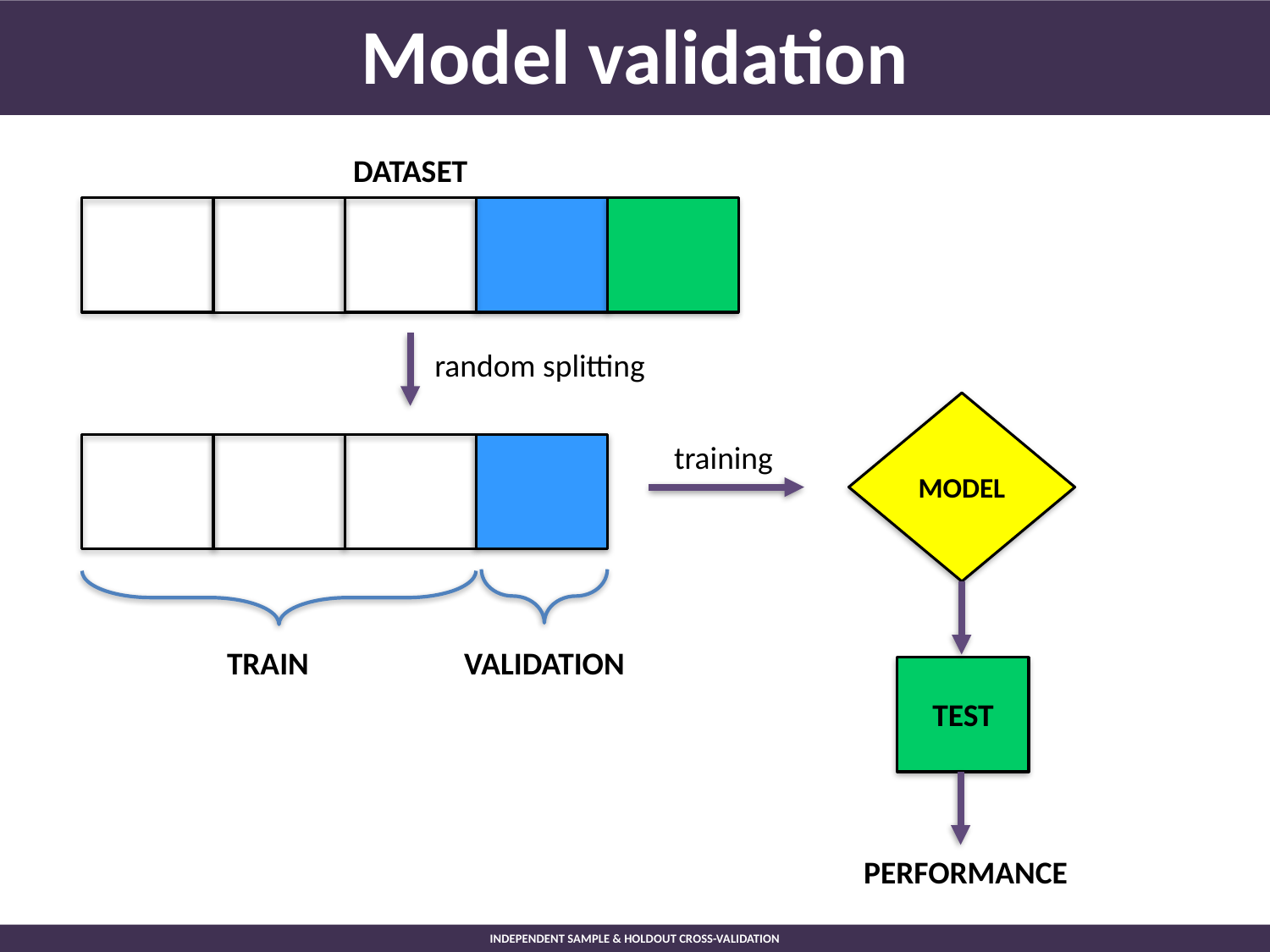

Model validation

DATASET

random splitting
MODEL

training

TRAIN
VALIDATION

TEST
PERFORMANCE
INDEPENDENT SAMPLE & HOLDOUT CROSS-VALIDATION